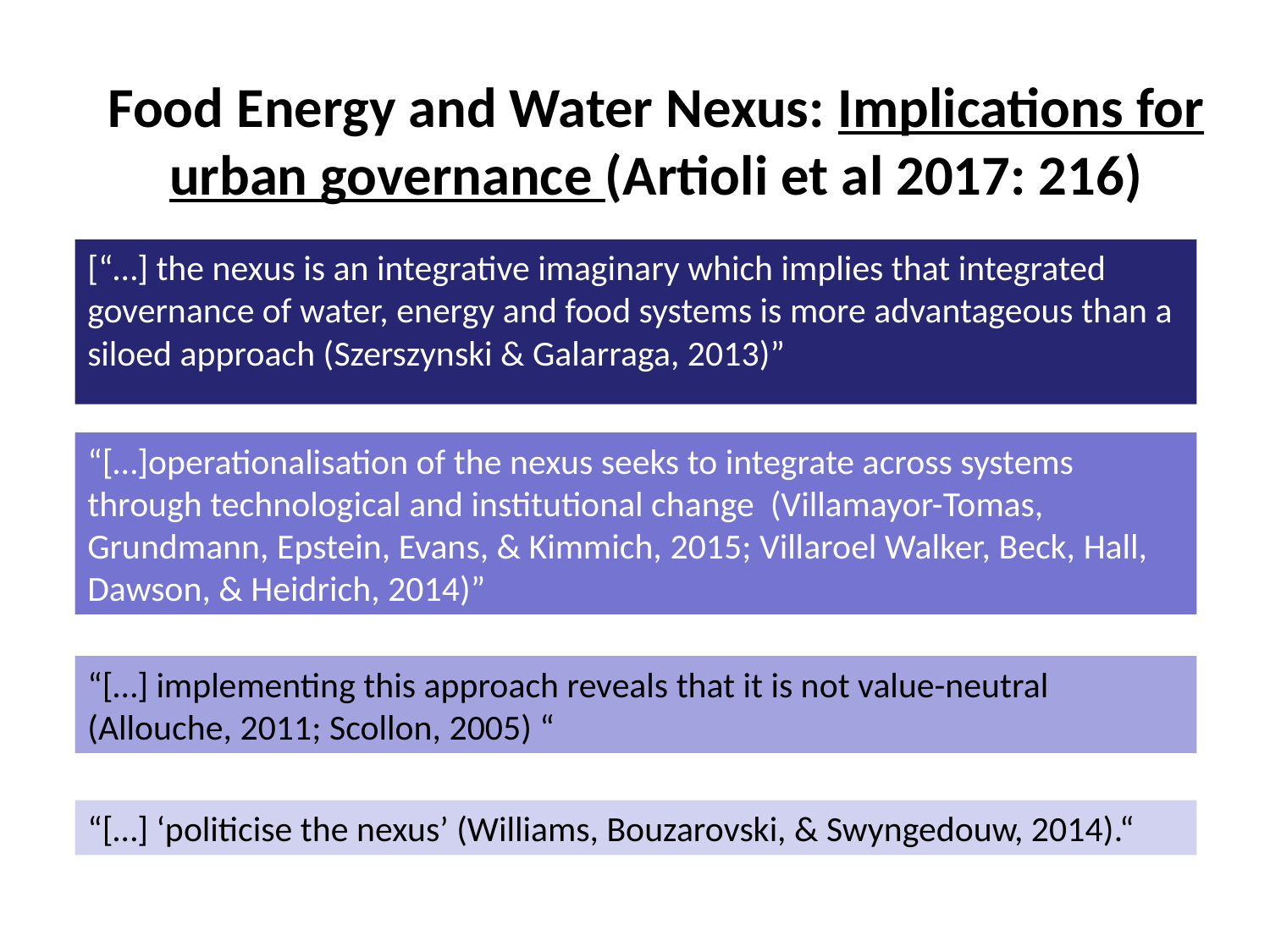

#
Food Energy and Water Nexus: Implications for urban governance (Artioli et al 2017: 216)

[“…] the nexus is an integrative imaginary which implies that integrated governance of water, energy and food systems is more advantageous than a siloed approach (Szerszynski & Galarraga, 2013)”

“[…]operationalisation of the nexus seeks to integrate across systems through technological and institutional change  (Villamayor-Tomas, Grundmann, Epstein, Evans, & Kimmich, 2015; Villaroel Walker, Beck, Hall, Dawson, & Heidrich, 2014)”
“[…] implementing this approach reveals that it is not value-neutral  (Allouche, 2011; Scollon, 2005) “
“[…] ‘politicise the nexus’ (Williams, Bouzarovski, & Swyngedouw, 2014).“